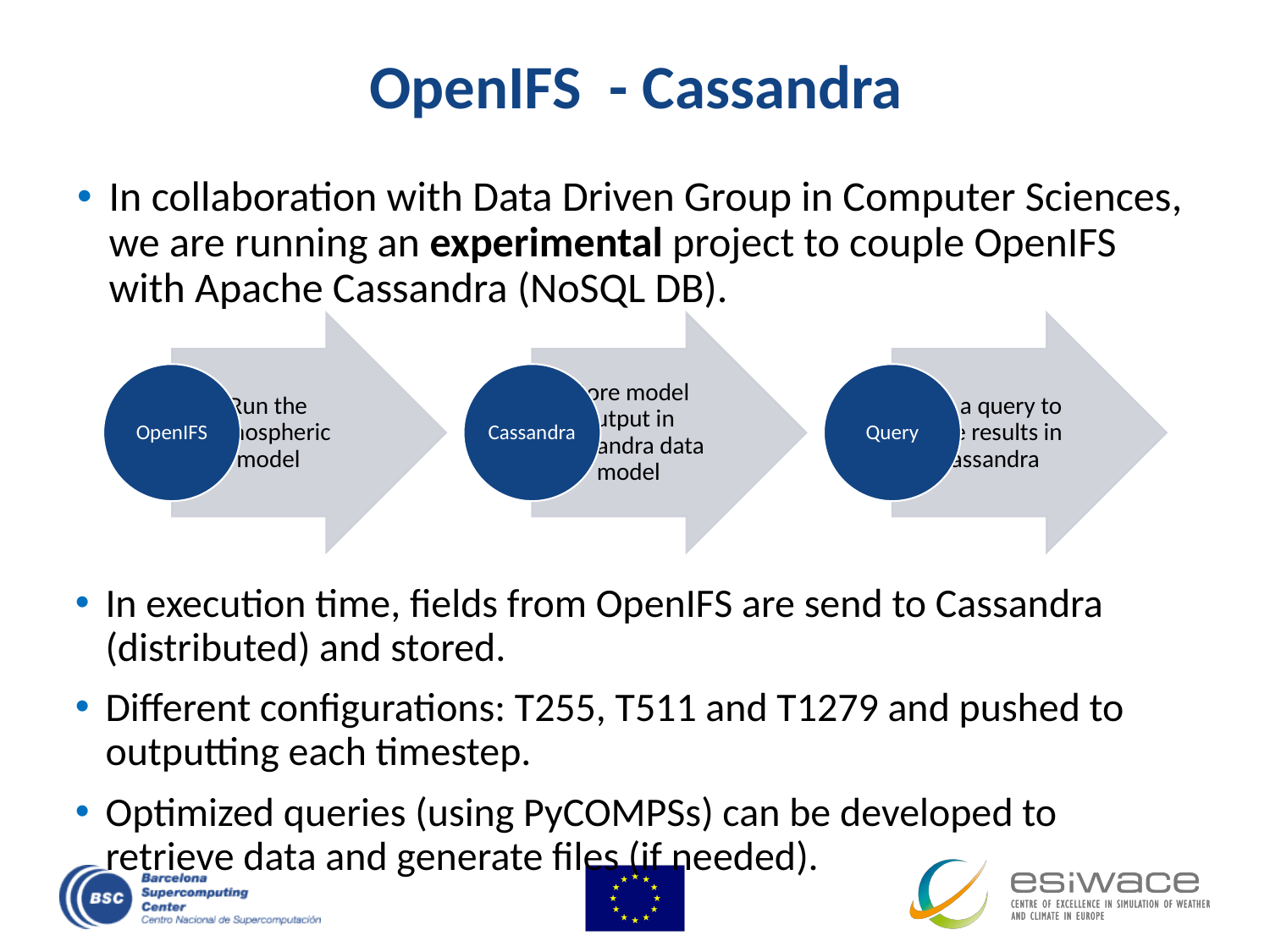

# OpenIFS  - Cassandra
In collaboration with Data Driven Group in Computer Sciences, we are running an experimental project to couple OpenIFS with Apache Cassandra (NoSQL DB).

Run the atmospheric model
OpenIFS
Store model output in Cassandra data model
Cassandra
Run a query to store results in Cassandra
Query
In execution time, fields from OpenIFS are send to Cassandra (distributed) and stored.
Different configurations: T255, T511 and T1279 and pushed to outputting each timestep.
Optimized queries (using PyCOMPSs) can be developed to retrieve data and generate files (if needed).